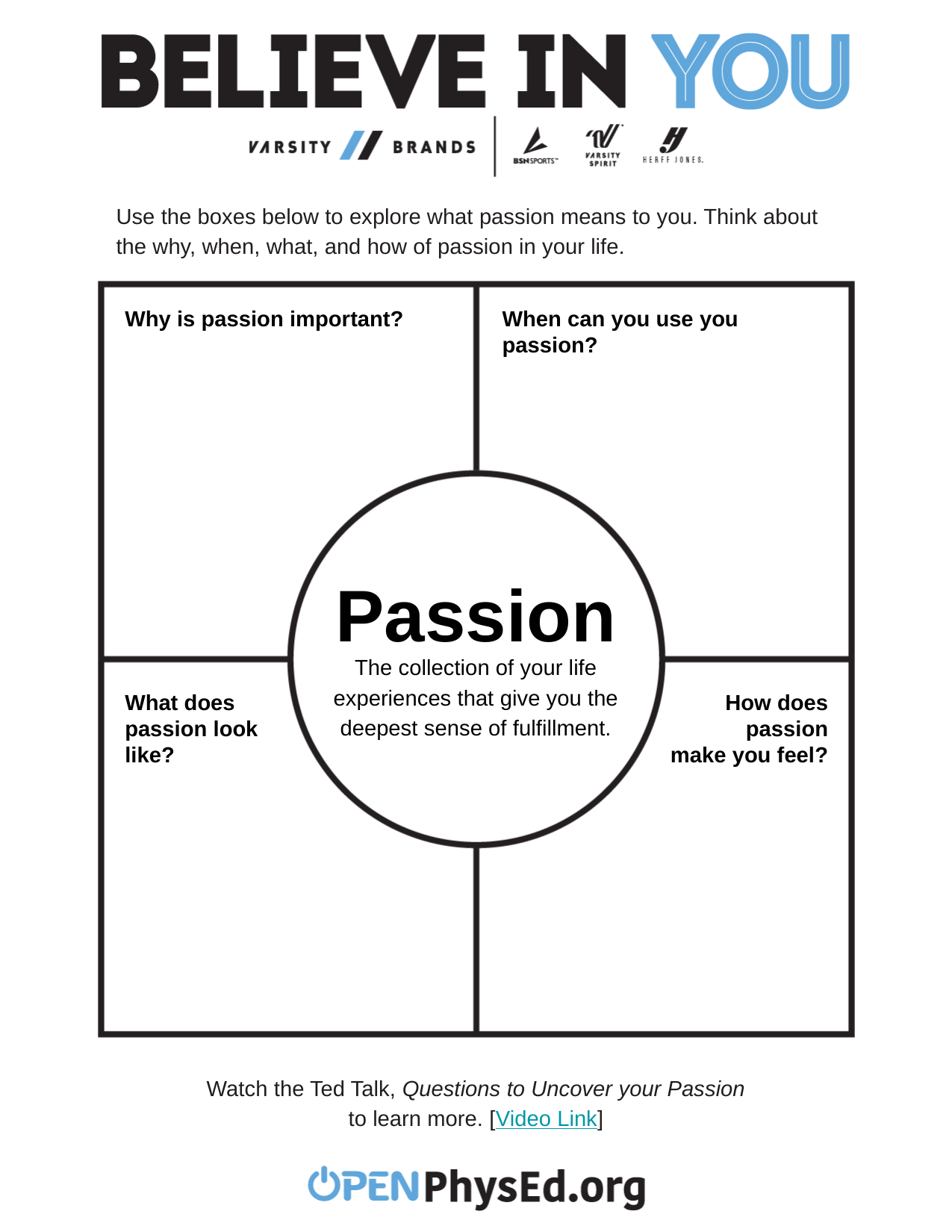

Use the boxes below to explore what passion means to you. Think about the why, when, what, and how of passion in your life.
Why is passion important?

When can you use you passion?

Passion
The collection of your life experiences that give you the deepest sense of fulfillment.
What does
passion look
like?

How does
passion
make you feel?

Watch the Ted Talk, Questions to Uncover your Passion
to learn more. [Video Link]